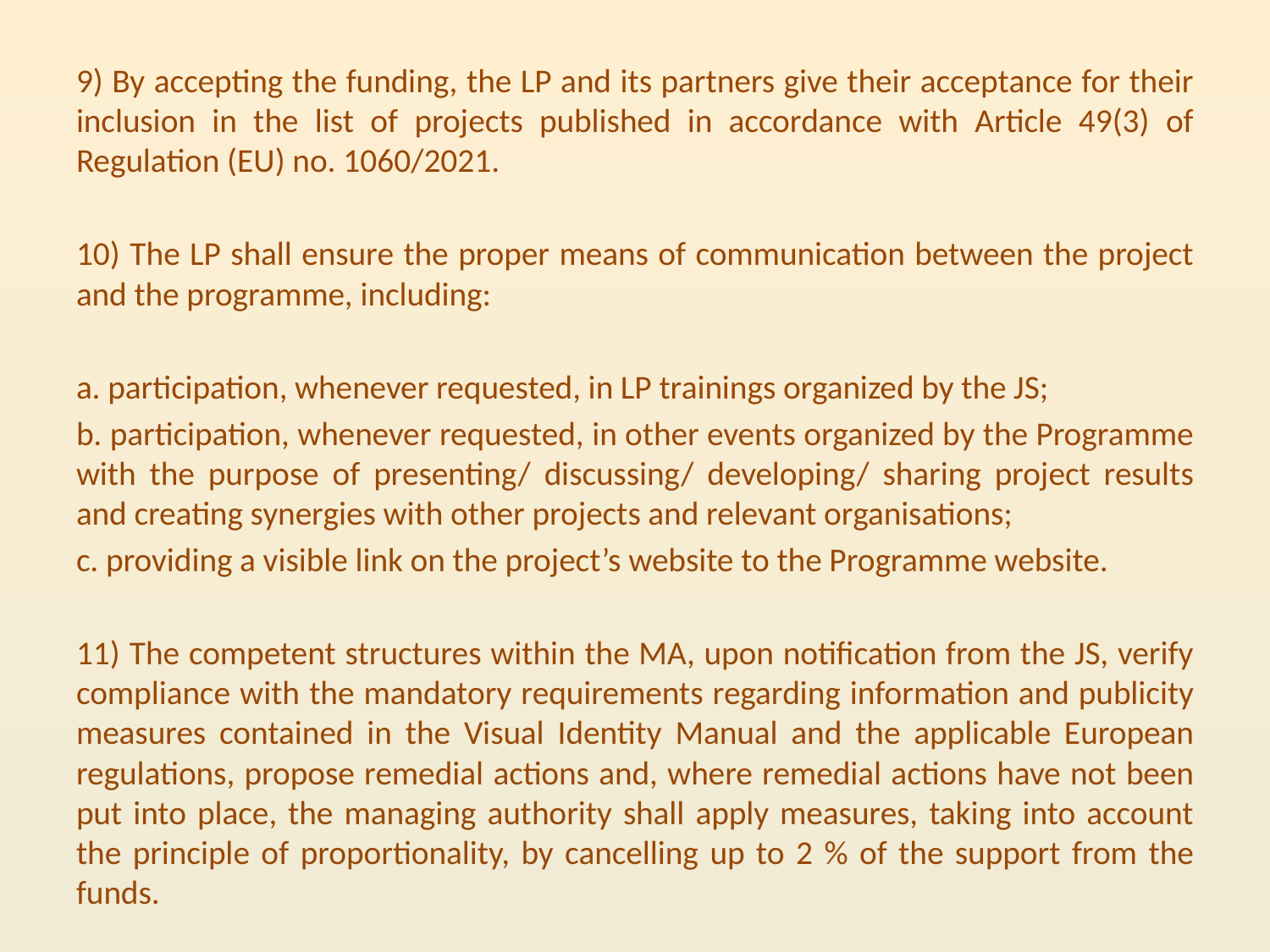

9) By accepting the funding, the LP and its partners give their acceptance for their inclusion in the list of projects published in accordance with Article 49(3) of Regulation (EU) no. 1060/2021.

10) The LP shall ensure the proper means of communication between the project and the programme, including:

a. participation, whenever requested, in LP trainings organized by the JS;
b. participation, whenever requested, in other events organized by the Programme with the purpose of presenting/ discussing/ developing/ sharing project results and creating synergies with other projects and relevant organisations;
c. providing a visible link on the project’s website to the Programme website.

11) The competent structures within the MA, upon notification from the JS, verify compliance with the mandatory requirements regarding information and publicity measures contained in the Visual Identity Manual and the applicable European regulations, propose remedial actions and, where remedial actions have not been put into place, the managing authority shall apply measures, taking into account the principle of proportionality, by cancelling up to 2 % of the support from the funds.